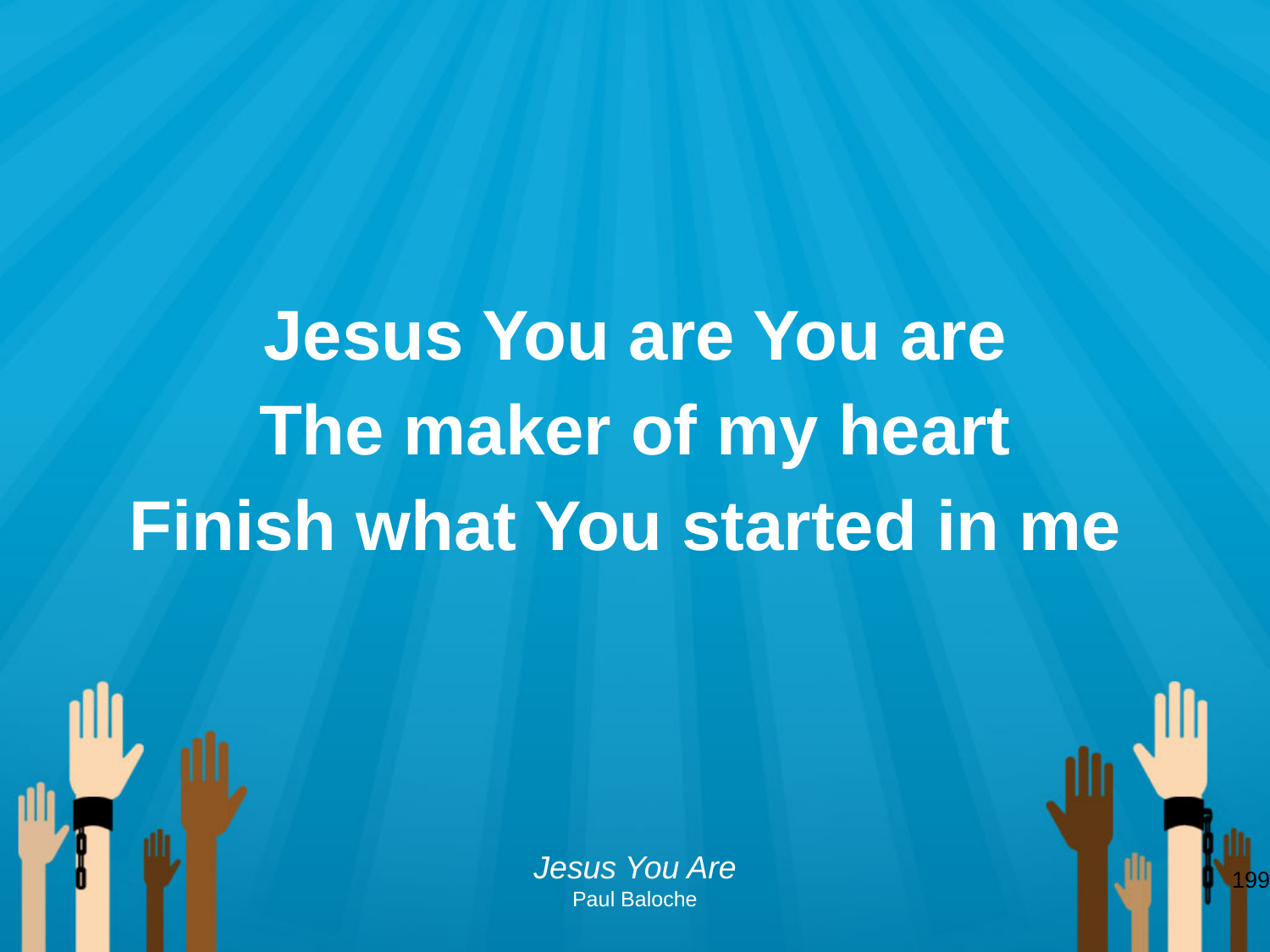

Jesus You are You are
The maker of my heart
Finish what You started in me
Jesus You Are
Paul Baloche
199